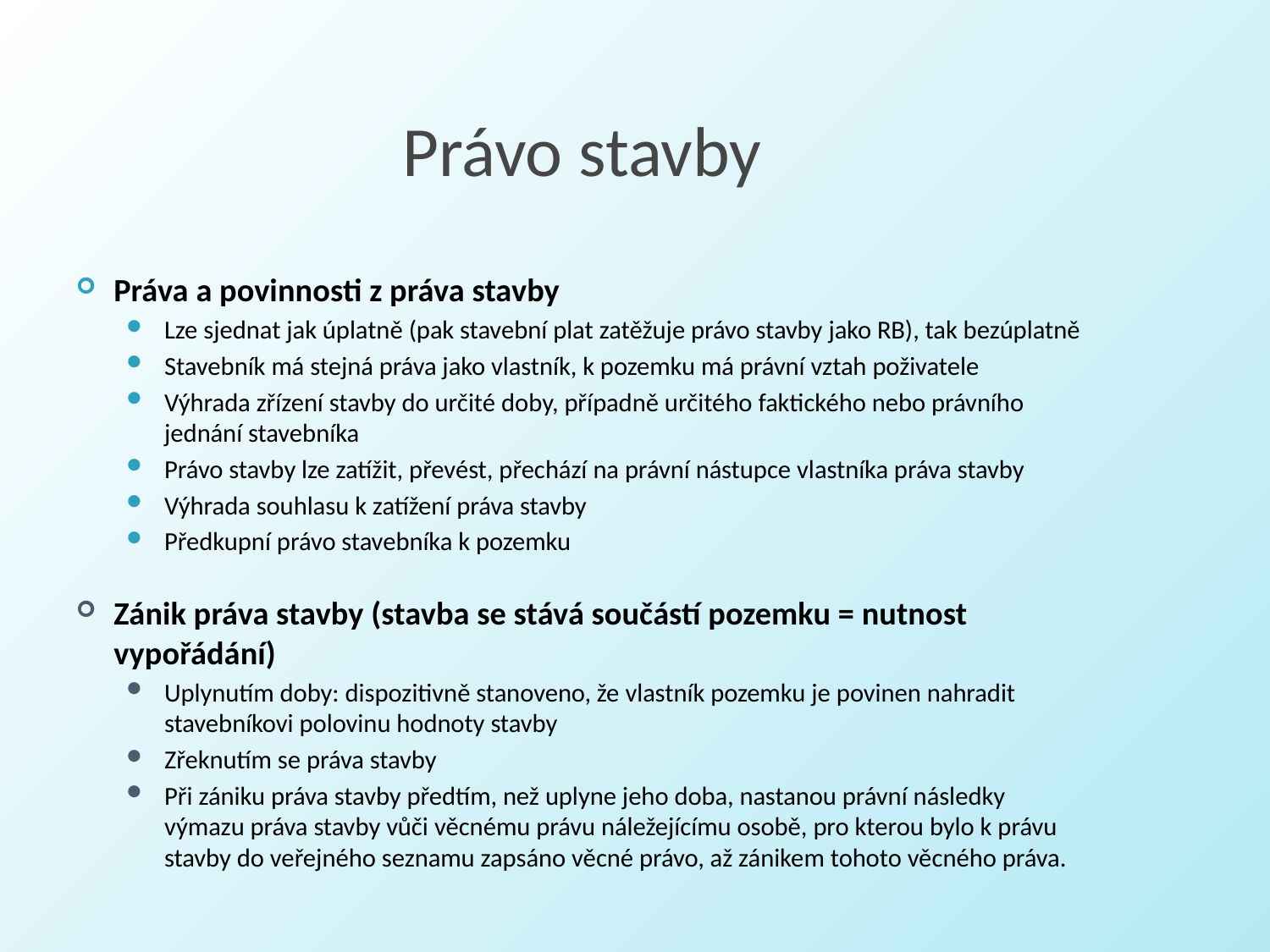

# Právo stavby

Práva a povinnosti z práva stavby
Lze sjednat jak úplatně (pak stavební plat zatěžuje právo stavby jako RB), tak bezúplatně
Stavebník má stejná práva jako vlastník, k pozemku má právní vztah poživatele
Výhrada zřízení stavby do určité doby, případně určitého faktického nebo právního jednání stavebníka
Právo stavby lze zatížit, převést, přechází na právní nástupce vlastníka práva stavby
Výhrada souhlasu k zatížení práva stavby
Předkupní právo stavebníka k pozemku

Zánik práva stavby (stavba se stává součástí pozemku = nutnost vypořádání)
Uplynutím doby: dispozitivně stanoveno, že vlastník pozemku je povinen nahradit stavebníkovi polovinu hodnoty stavby
Zřeknutím se práva stavby
Při zániku práva stavby předtím, než uplyne jeho doba, nastanou právní následky výmazu práva stavby vůči věcnému právu náležejícímu osobě, pro kterou bylo k právu stavby do veřejného seznamu zapsáno věcné právo, až zánikem tohoto věcného práva.